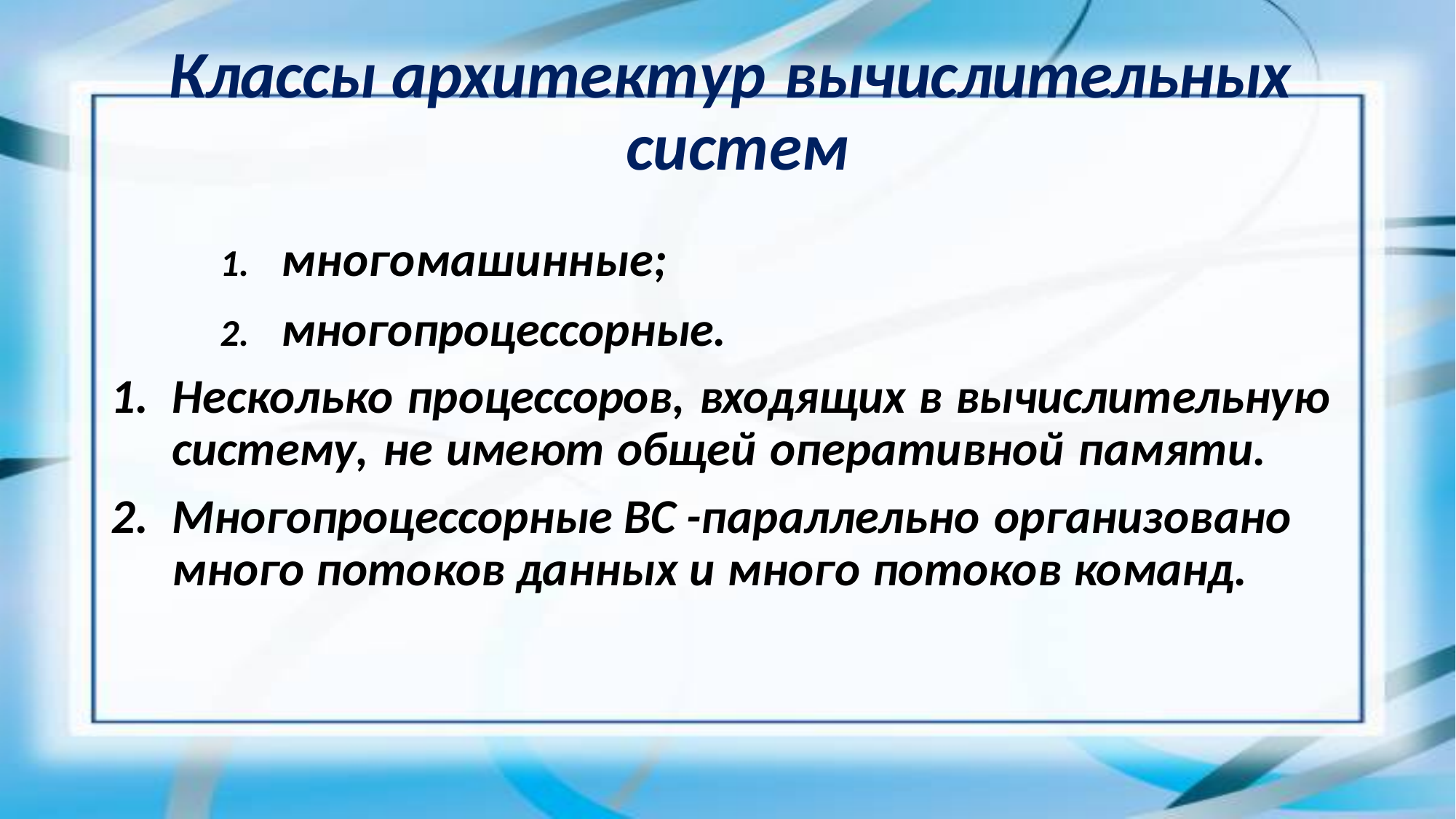

# Классы архитектур вычислительных  систем
многомашинные;
многопроцессорные.
Несколько процессоров, входящих в вычислительную систему, не имеют общей оперативной памяти.
Многопроцессорные ВС -параллельно организовано много потоков данных и много потоков команд.